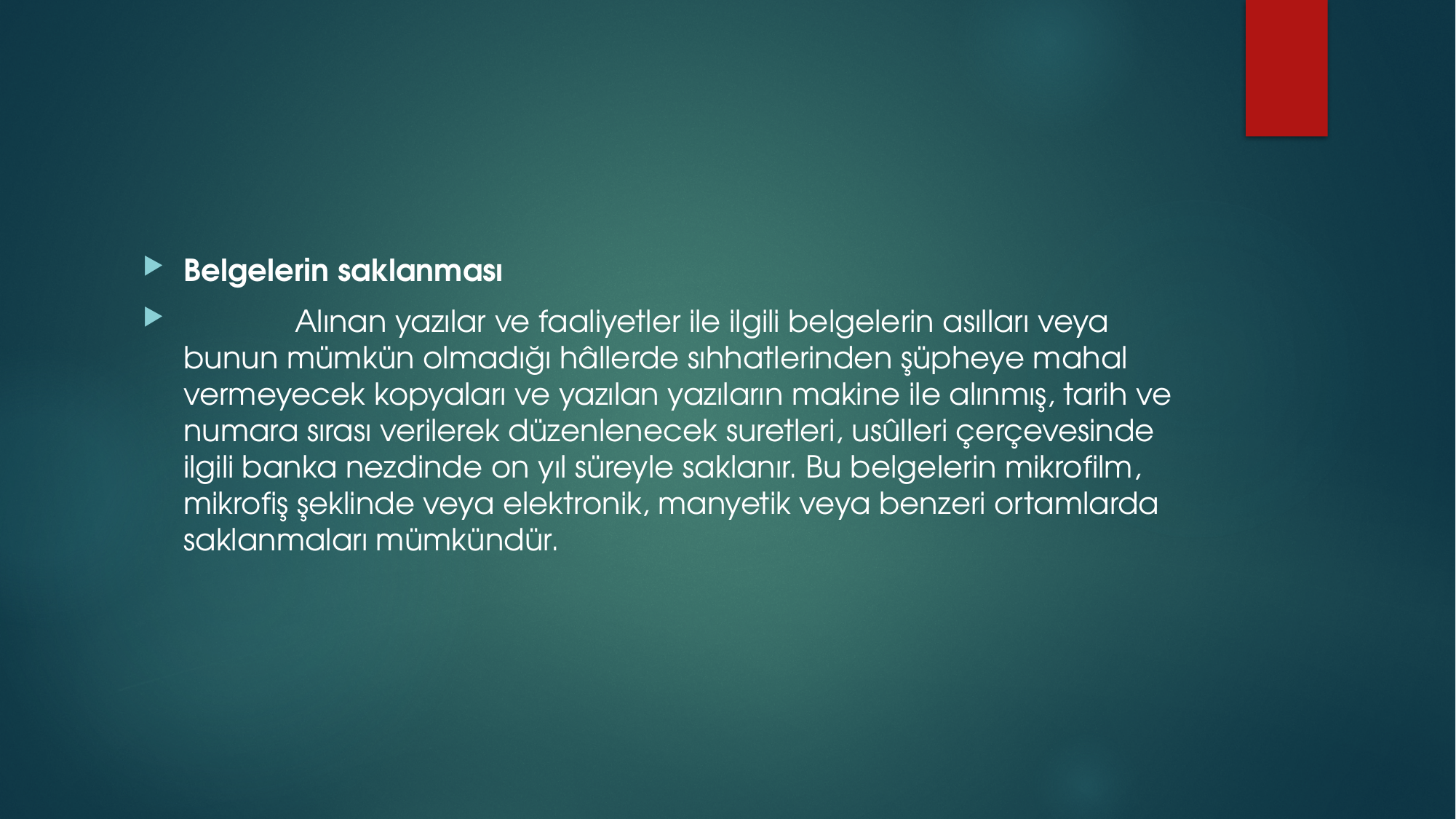

#
Belgelerin saklanması
             Alınan yazılar ve faaliyetler ile ilgili belgelerin asılları veya bunun mümkün olmadığı hâllerde sıhhatlerinden şüpheye mahal vermeyecek kopyaları ve yazılan yazıların makine ile alınmış, tarih ve numara sırası verilerek düzenlenecek suretleri, usûlleri çerçevesinde ilgili banka nezdinde on yıl süreyle saklanır. Bu belgelerin mikrofilm, mikrofiş şeklinde veya elektronik, manyetik veya benzeri ortamlarda saklanmaları mümkündür.